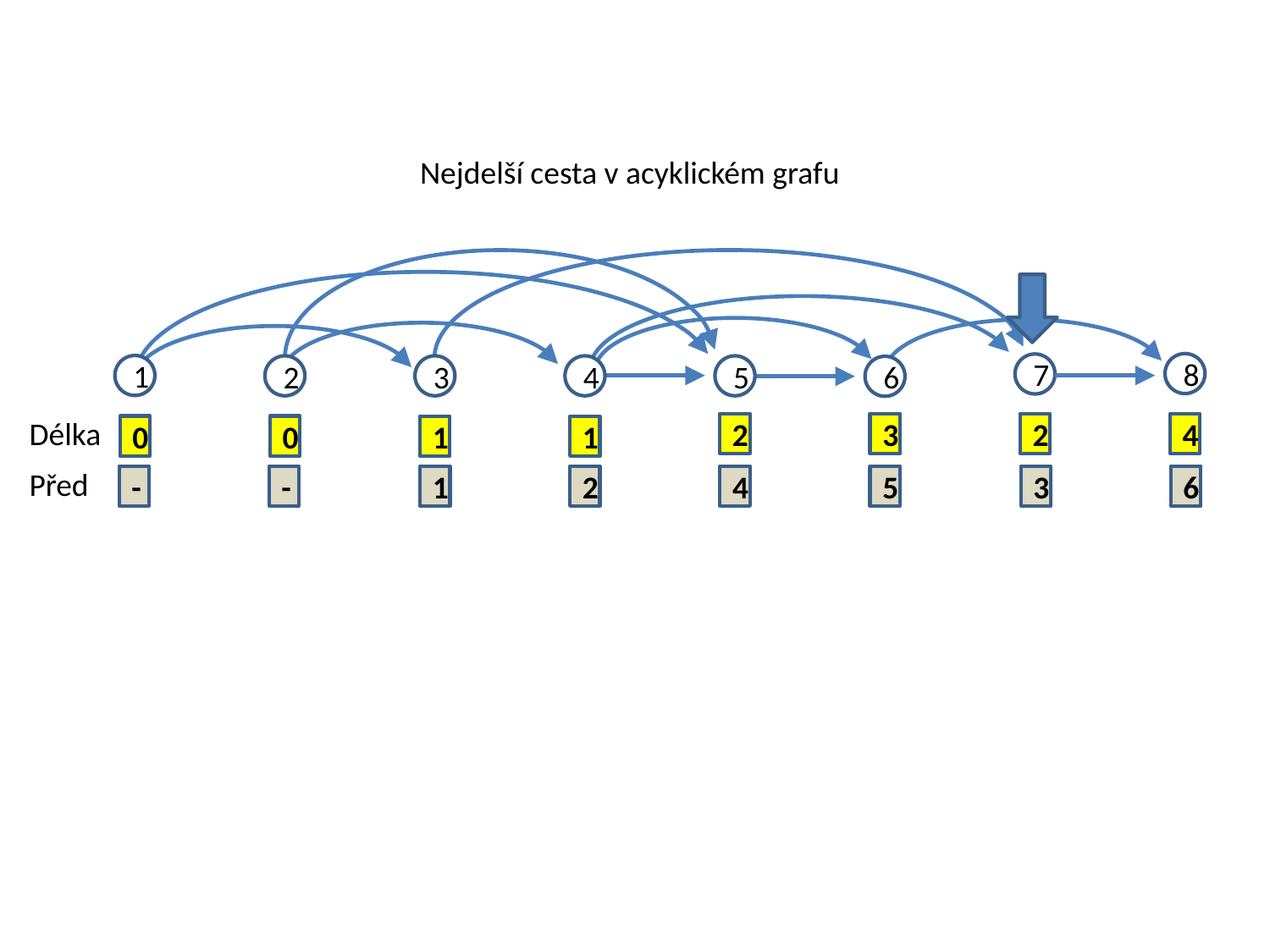

Nejdelší cesta v acyklickém grafu

8
7
1
2
3
4
5
6
Délka
2
3
2
4
0
0
1
1
Před
-
-
1
2
4
5
3
6